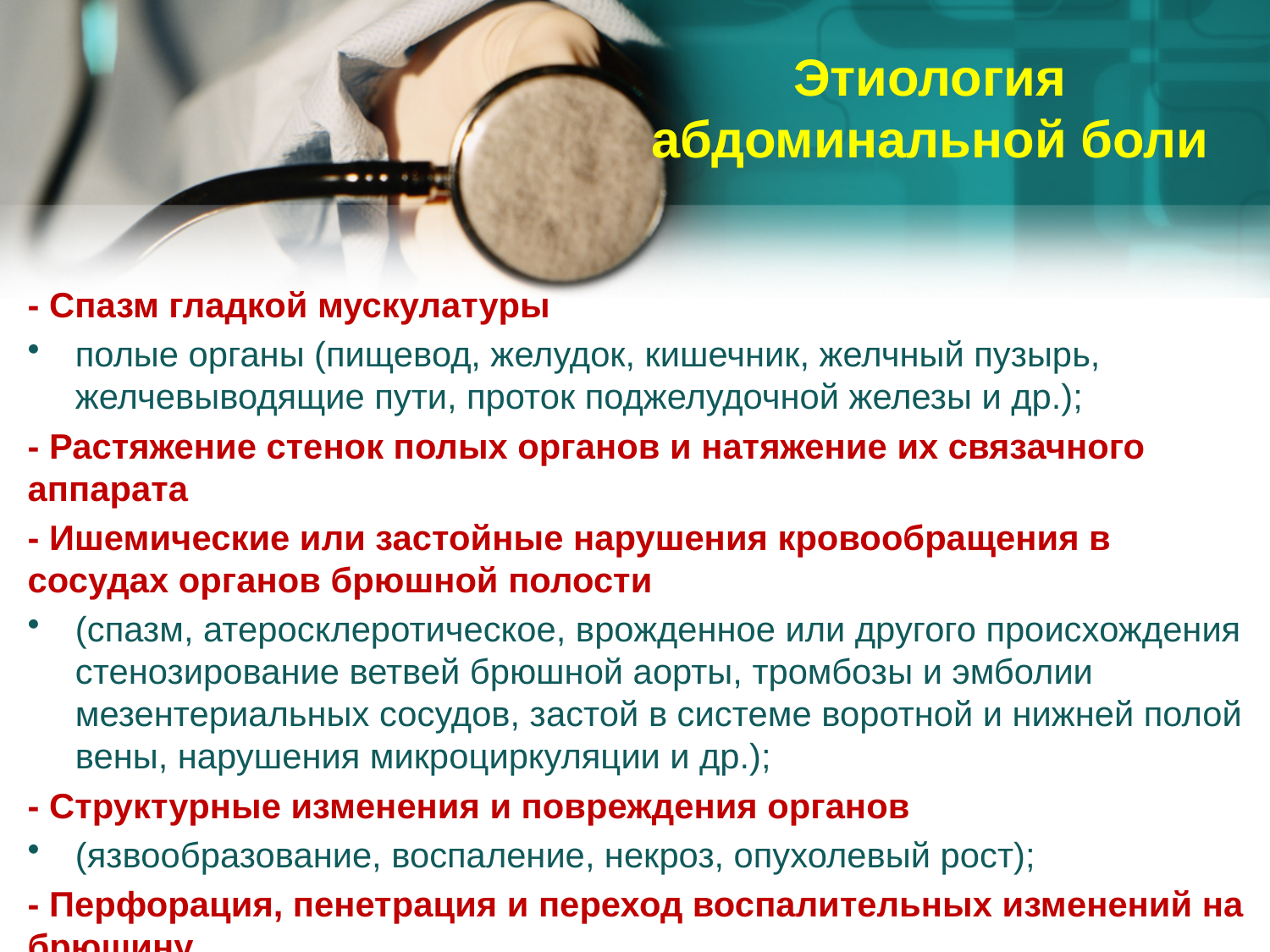

# Этиология абдоминальной боли
- Спазм гладкой мускулатуры
полые органы (пищевод, желудок, кишечник, желчный пузырь, желчевыводящие пути, проток поджелудочной железы и др.);
- Растяжение стенок полых органов и натяжение их связачного аппарата
- Ишемические или застойные нарушения кровообращения в сосудах органов брюшной полости
(спазм, атеросклеротическое, врожденное или другого происхождения стенозирование ветвей брюшной аорты, тромбозы и эмболии мезентериальных сосудов, застой в системе воротной и нижней полой вены, нарушения микроциркуляции и др.);
- Структурные изменения и повреждения органов
(язвообразование, воспаление, некроз, опухолевый рост);
- Перфорация, пенетрация и переход воспалительных изменений на брюшину